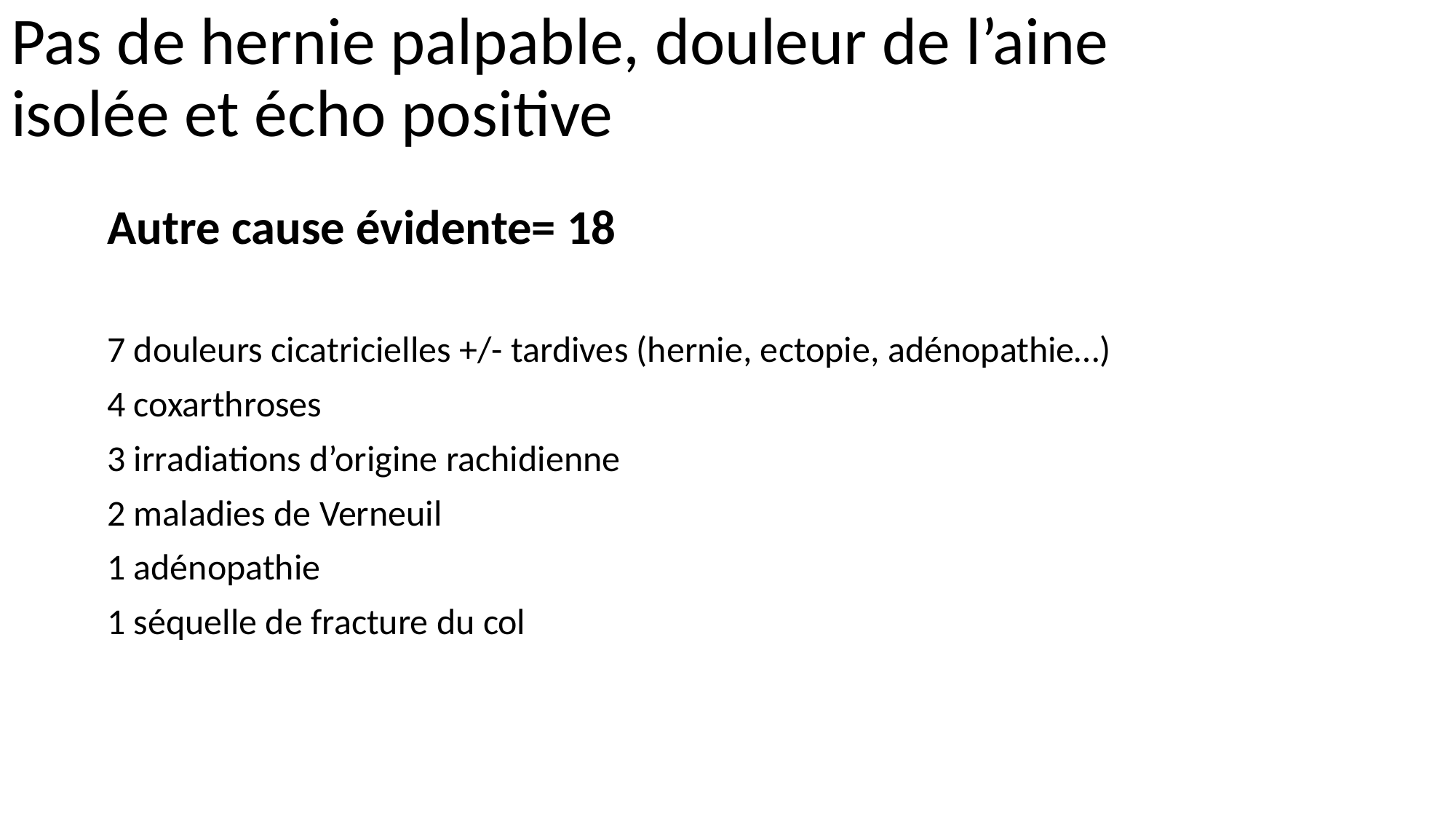

# Pas de hernie palpable, douleur de l’aine isolée et écho positive
Autre cause évidente= 18

7 douleurs cicatricielles +/- tardives (hernie, ectopie, adénopathie…)
4 coxarthroses
3 irradiations d’origine rachidienne
2 maladies de Verneuil
1 adénopathie
1 séquelle de fracture du col